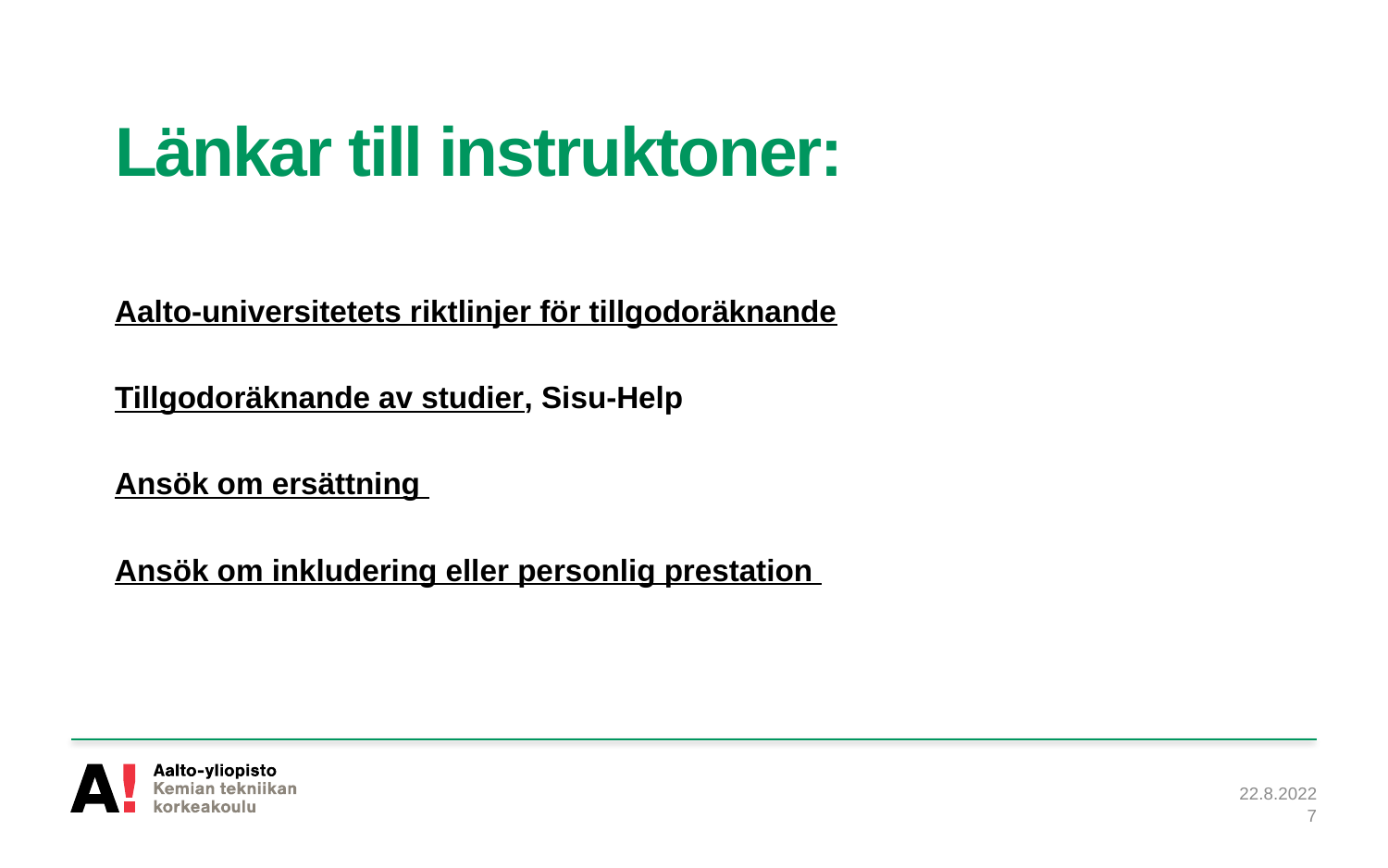

# Länkar till instruktoner:
Aalto-universitetets riktlinjer för tillgodoräknande

Tillgodoräknande av studier, Sisu-Help

Ansök om ersättning

Ansök om inkludering eller personlig prestation

22.8.2022
7